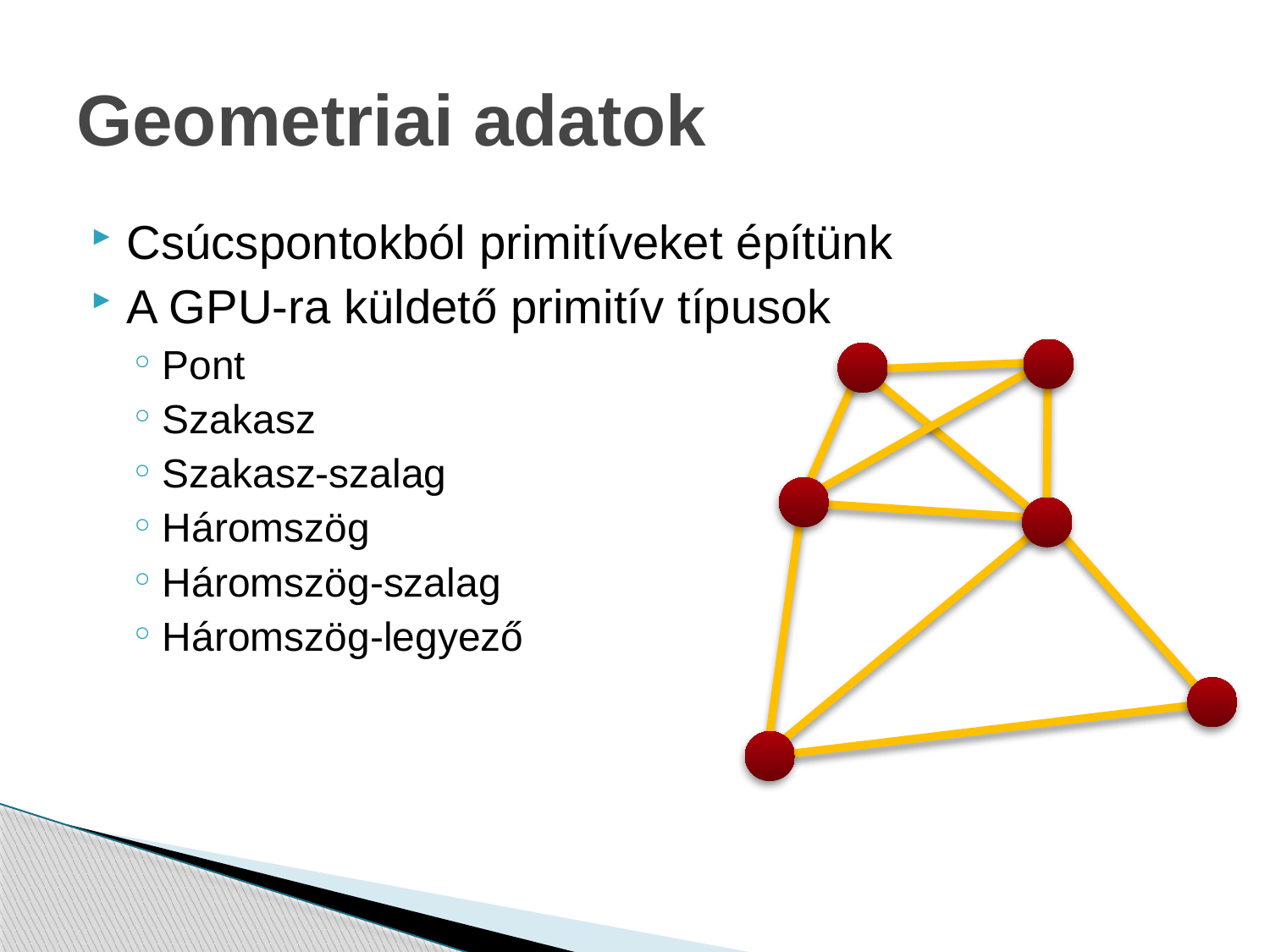

# Geometriai adatok
Csúcspontokból primitíveket építünk
A GPU-ra küldető primitív típusok
Pont
Szakasz
Szakasz-szalag
Háromszög
Háromszög-szalag
Háromszög-legyező